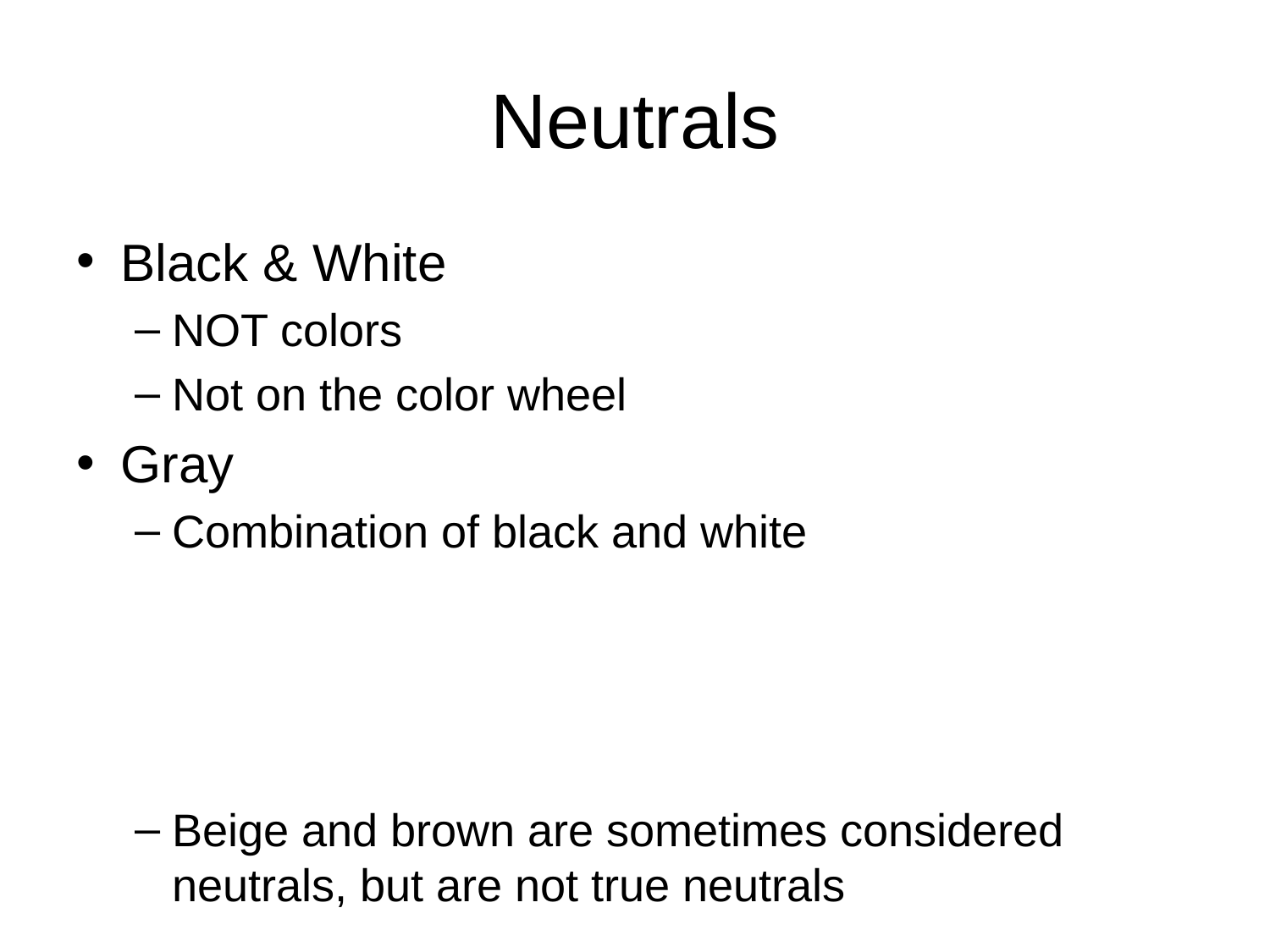

# Neutrals
Black & White
NOT colors
Not on the color wheel
Gray
Combination of black and white

Beige and brown are sometimes considered neutrals, but are not true neutrals